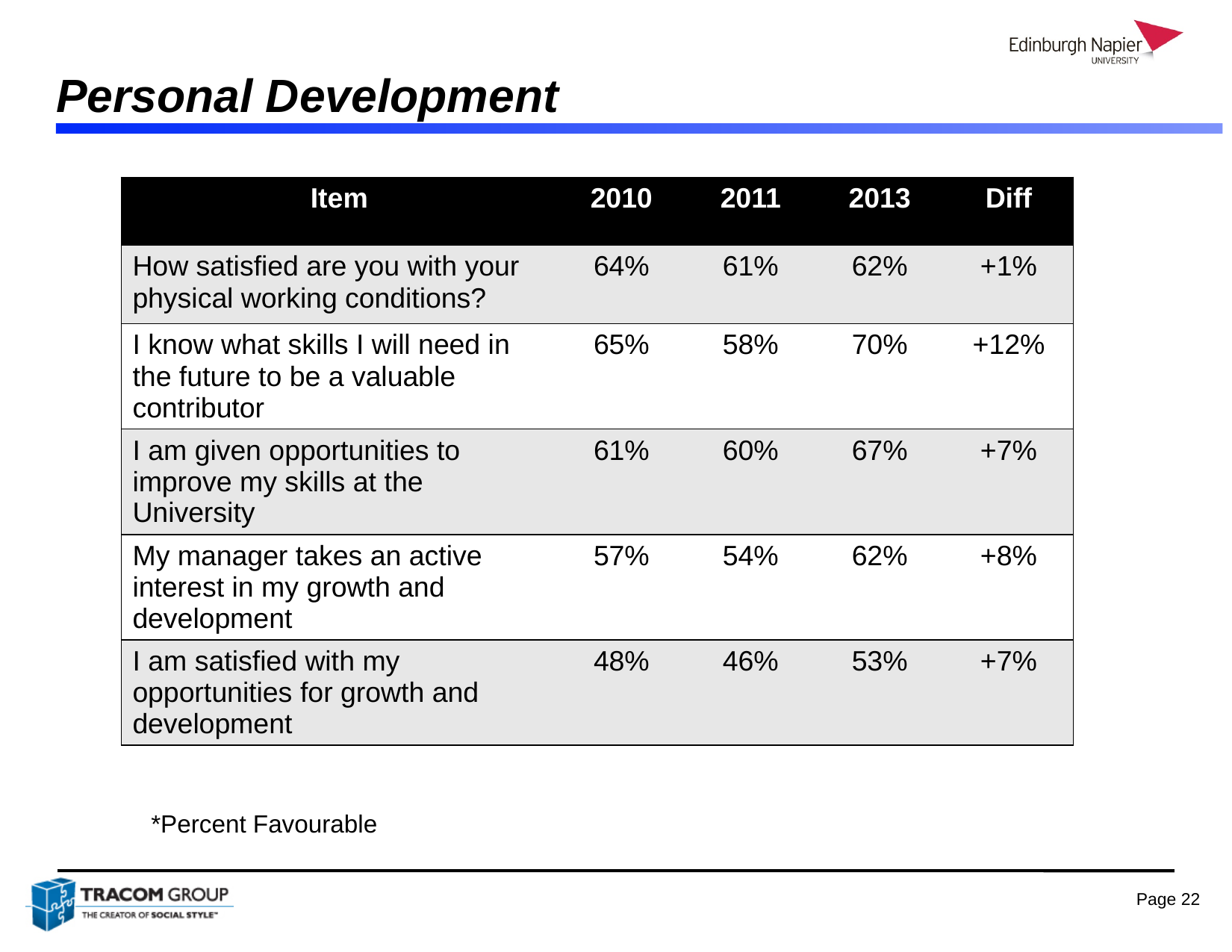

# Personal Development
| Item | 2010 | 2011 | 2013 | Diff |
| --- | --- | --- | --- | --- |
| How satisfied are you with your physical working conditions? | 64% | 61% | 62% | +1% |
| I know what skills I will need in the future to be a valuable contributor | 65% | 58% | 70% | +12% |
| I am given opportunities to improve my skills at the University | 61% | 60% | 67% | +7% |
| My manager takes an active interest in my growth and development | 57% | 54% | 62% | +8% |
| I am satisfied with my opportunities for growth and development | 48% | 46% | 53% | +7% |
*Percent Favourable